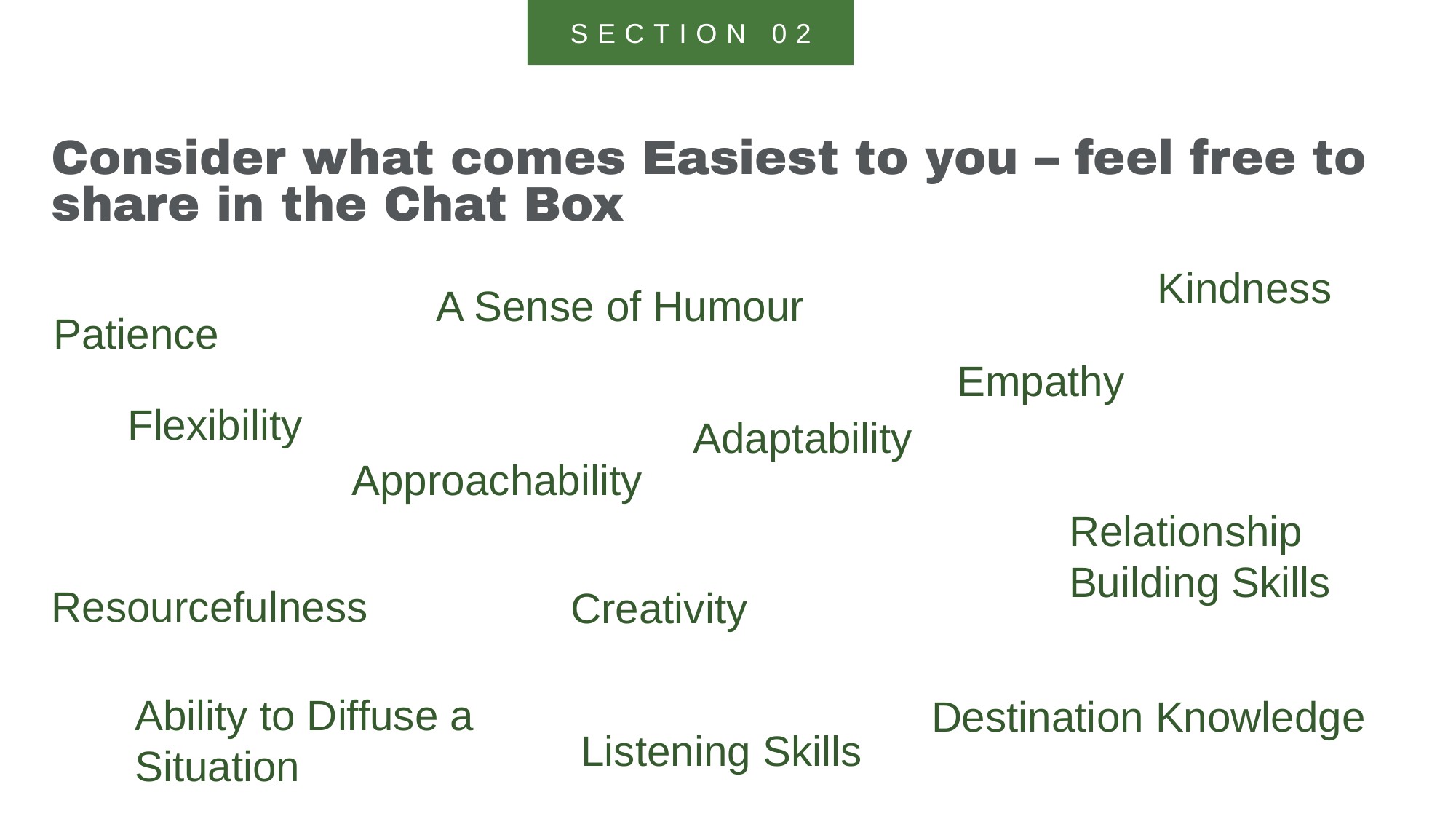

SECTION 02
Consider what comes Easiest to you – feel free to share in the Chat Box

Kindness

A Sense of Humour

Patience

Empathy

Flexibility

Adaptability

Approachability

Relationship Building Skills

Resourcefulness

Creativity

Ability to Diffuse a Situation

Destination Knowledge

Listening Skills